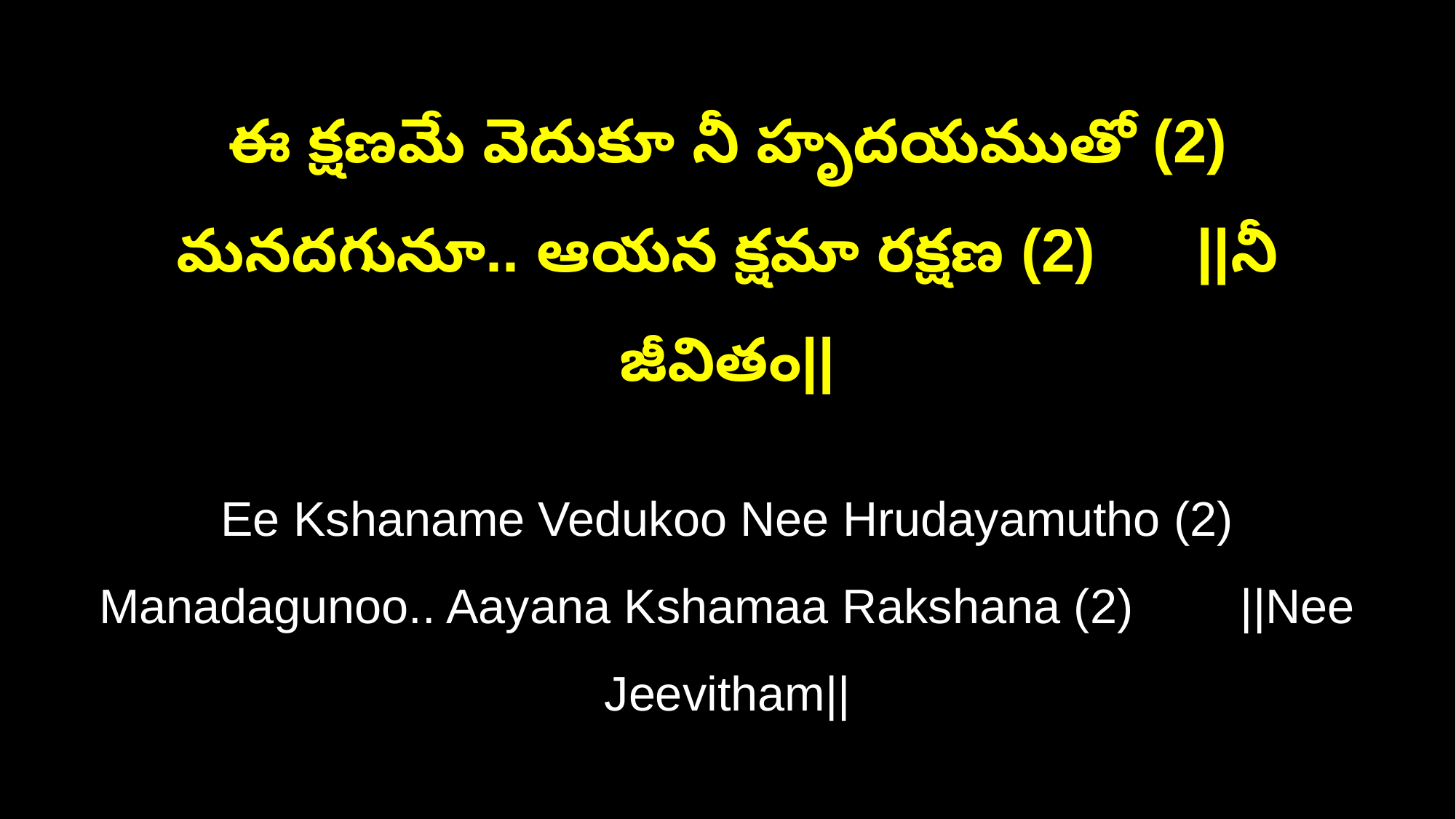

ఈ క్షణమే వెదుకూ నీ హృదయముతో (2)
మనదగునూ.. ఆయన క్షమా రక్షణ (2)      ||నీ జీవితం||
Ee Kshaname Vedukoo Nee Hrudayamutho (2)
Manadagunoo.. Aayana Kshamaa Rakshana (2)        ||Nee Jeevitham||